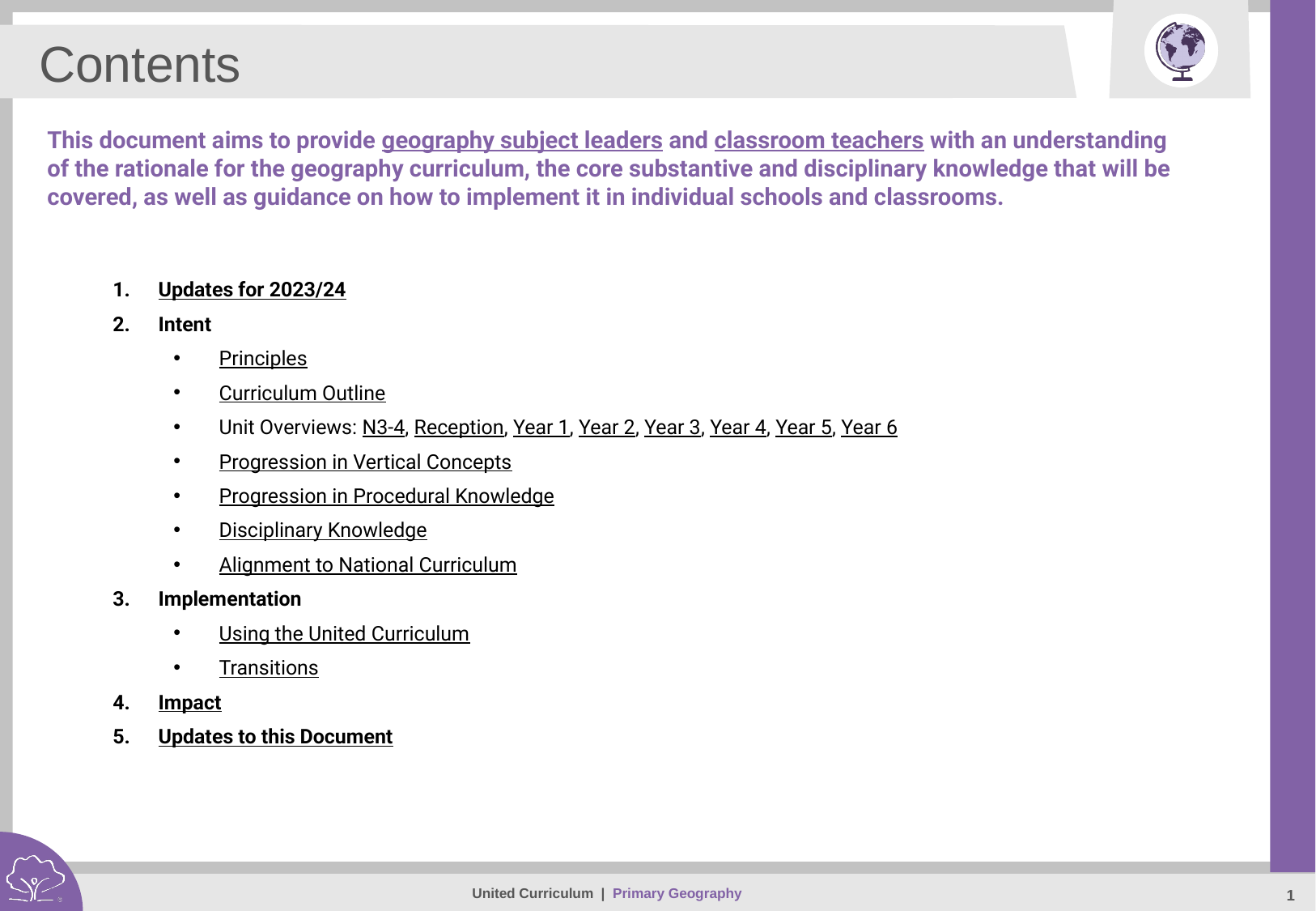

Contents
This document aims to provide geography subject leaders and classroom teachers with an understanding of the rationale for the geography curriculum, the core substantive and disciplinary knowledge that will be covered, as well as guidance on how to implement it in individual schools and classrooms.
Updates for 2023/24
Intent
Principles
Curriculum Outline
Unit Overviews: N3-4, Reception, Year 1, Year 2, Year 3, Year 4, Year 5, Year 6
Progression in Vertical Concepts
Progression in Procedural Knowledge
Disciplinary Knowledge
Alignment to National Curriculum
Implementation
Using the United Curriculum
Transitions
Impact
Updates to this Document